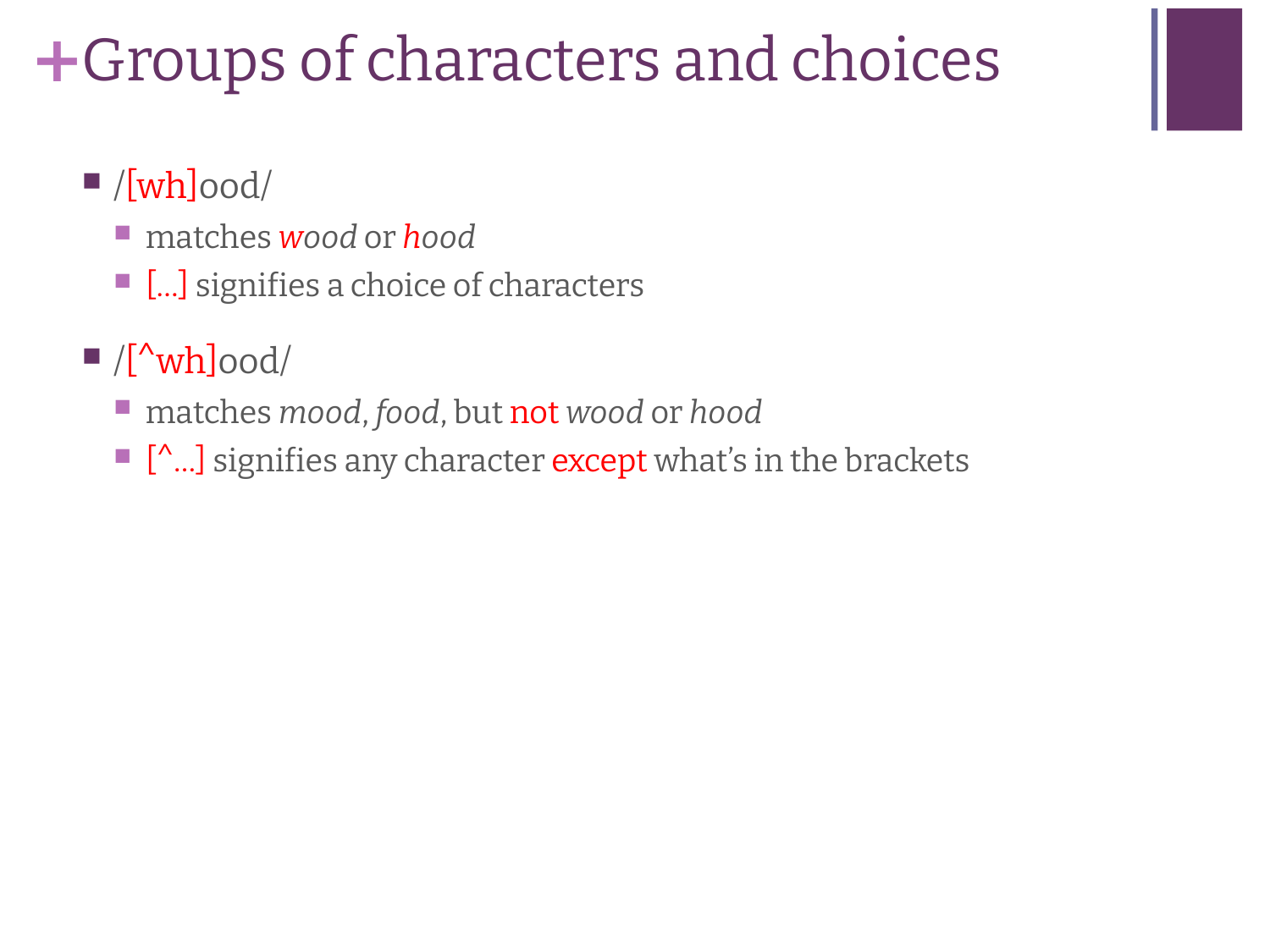

# Groups of characters and choices
/[wh]ood/
matches wood or hood
[…] signifies a choice of characters
/[^wh]ood/
matches mood, food, but not wood or hood
[^…] signifies any character except what’s in the brackets